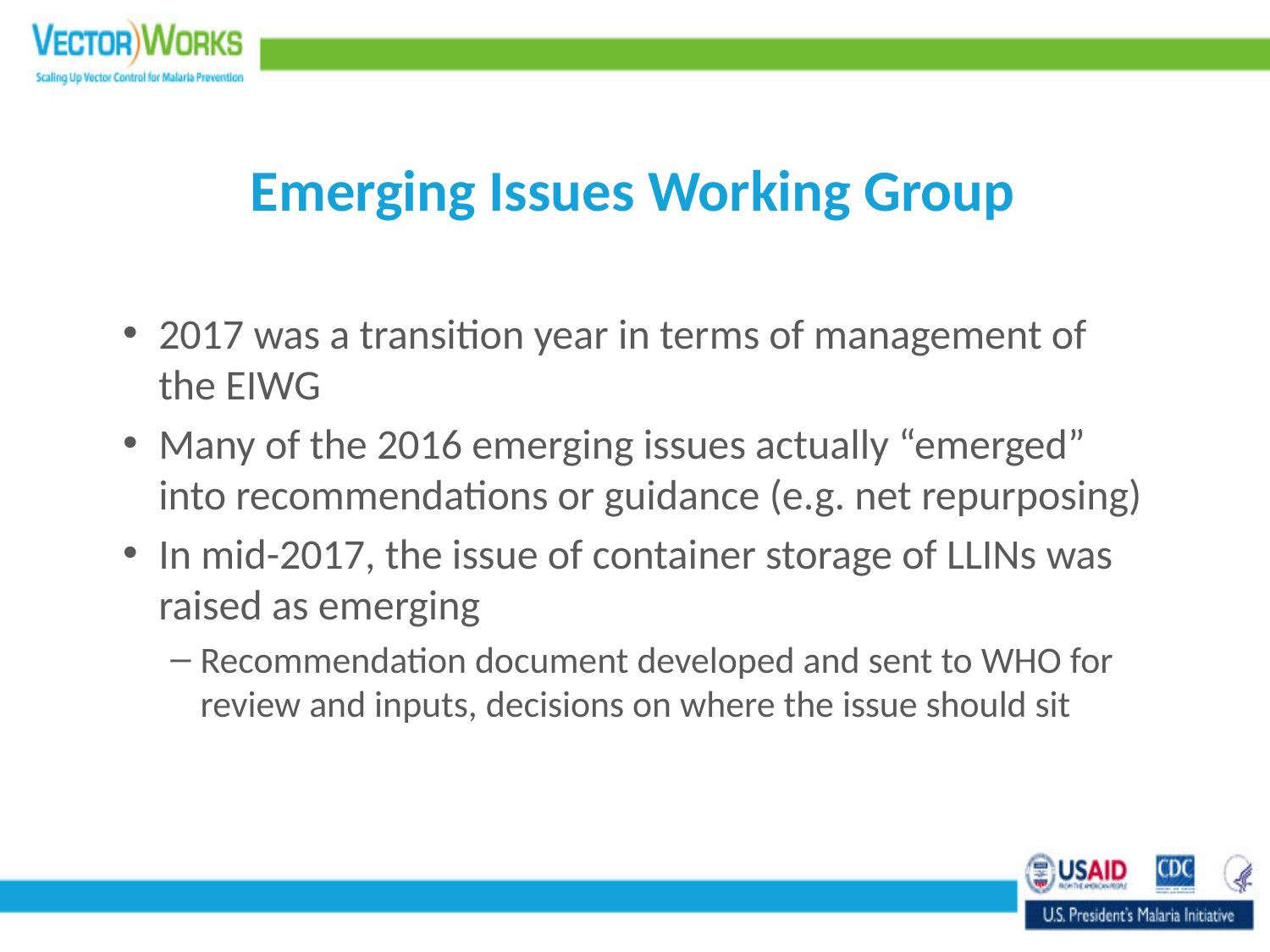

# Emerging Issues Working Group
2017 was a transition year in terms of management of the EIWG
Many of the 2016 emerging issues actually “emerged” into recommendations or guidance (e.g. net repurposing)
In mid-2017, the issue of container storage of LLINs was raised as emerging
Recommendation document developed and sent to WHO for review and inputs, decisions on where the issue should sit